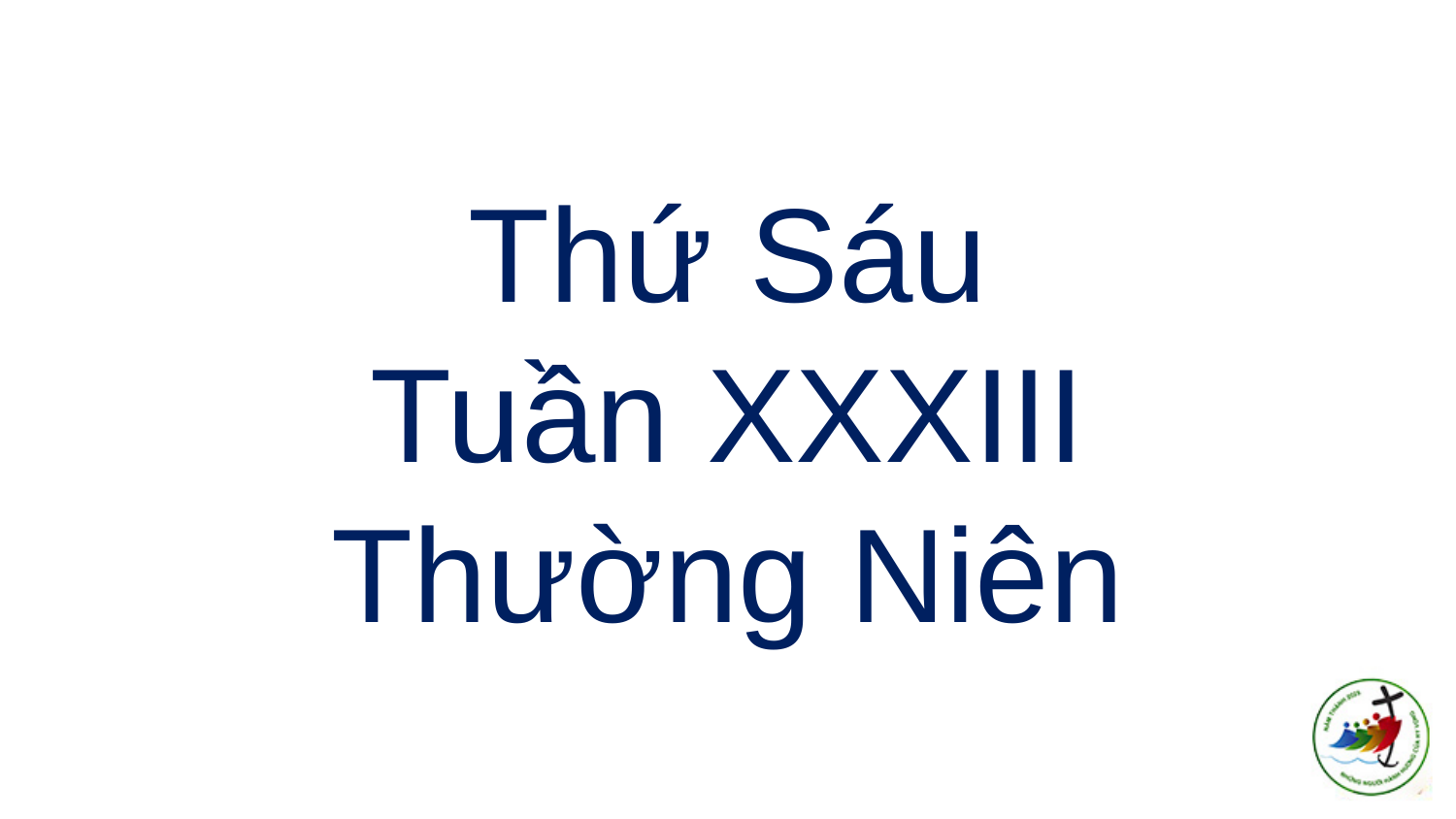

# Thứ Sáu Tuần XXXIII Thường Niên